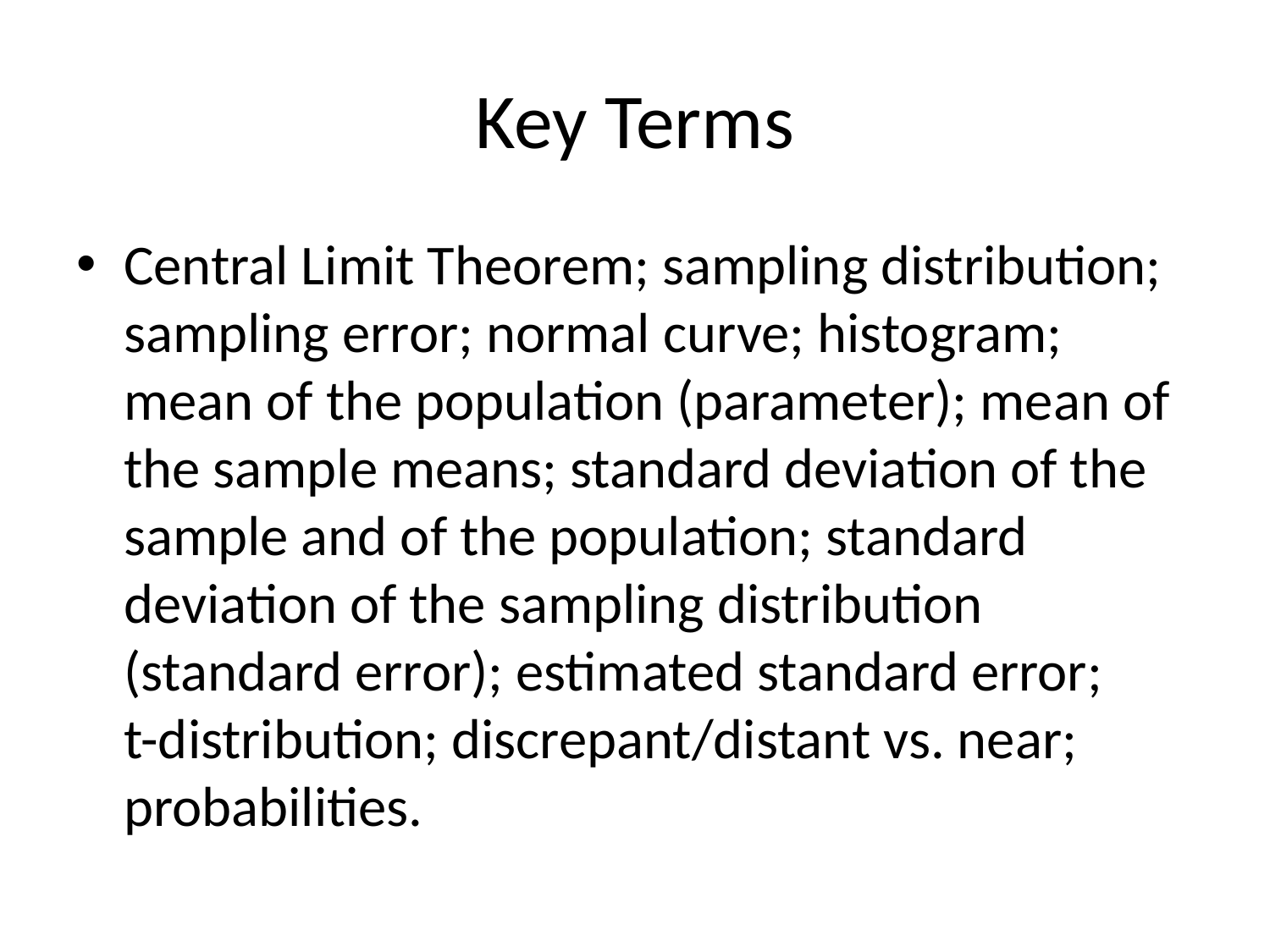

# Key Terms
Central Limit Theorem; sampling distribution; sampling error; normal curve; histogram; mean of the population (parameter); mean of the sample means; standard deviation of the sample and of the population; standard deviation of the sampling distribution (standard error); estimated standard error;     t-distribution; discrepant/distant vs. near; probabilities.